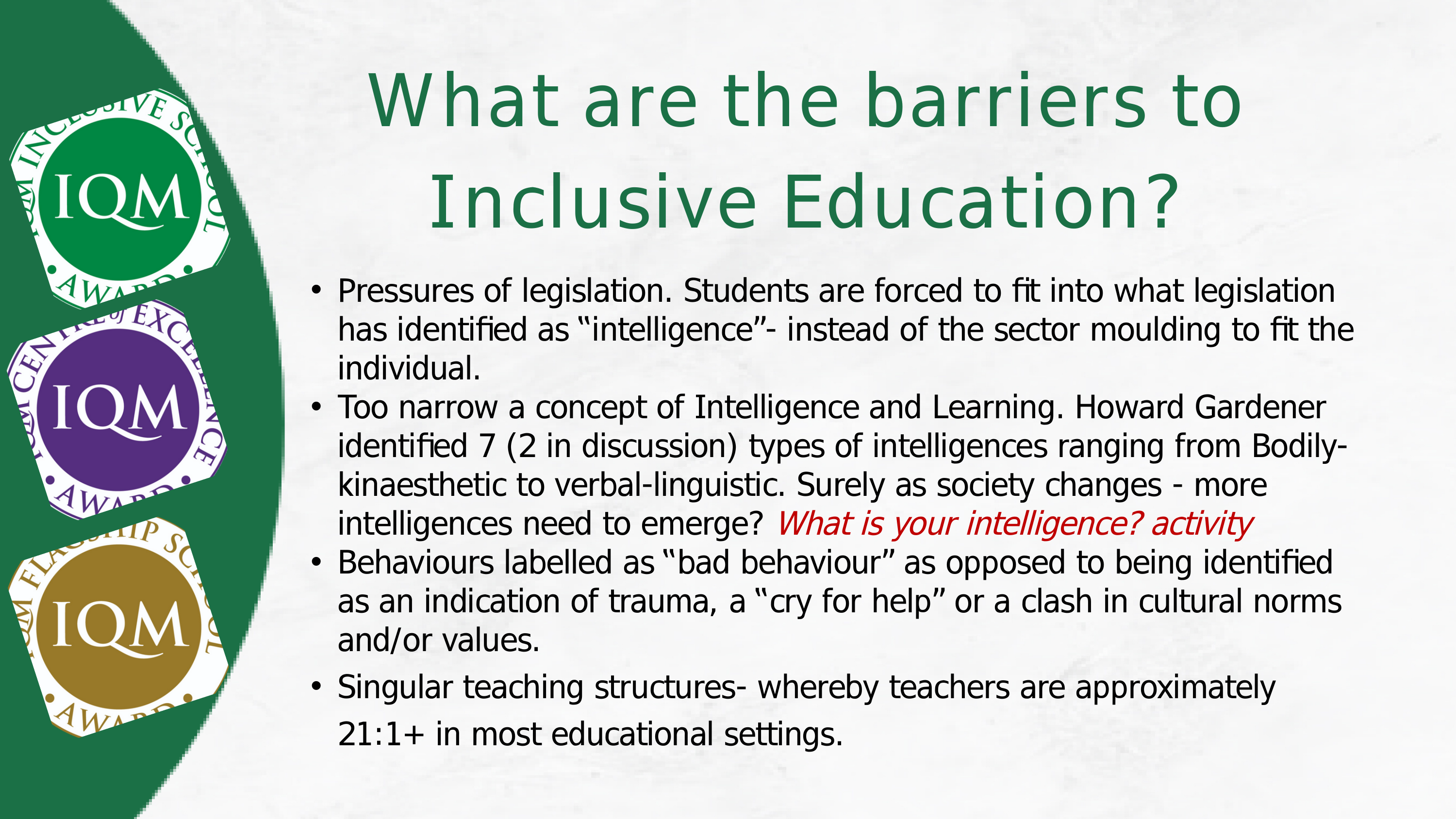

What are the barriers to Inclusive Education?

Pressures of legislation. Students are forced to fit into what legislation has identified as “intelligence”- instead of the sector moulding to fit the individual.
Too narrow a concept of Intelligence and Learning. Howard Gardener identified 7 (2 in discussion) types of intelligences ranging from Bodily-kinaesthetic to verbal-linguistic. Surely as society changes - more intelligences need to emerge? What is your intelligence? activity
Behaviours labelled as “bad behaviour” as opposed to being identified as an indication of trauma, a “cry for help” or a clash in cultural norms and/or values.
Singular teaching structures- whereby teachers are approximately 21:1+ in most educational settings.